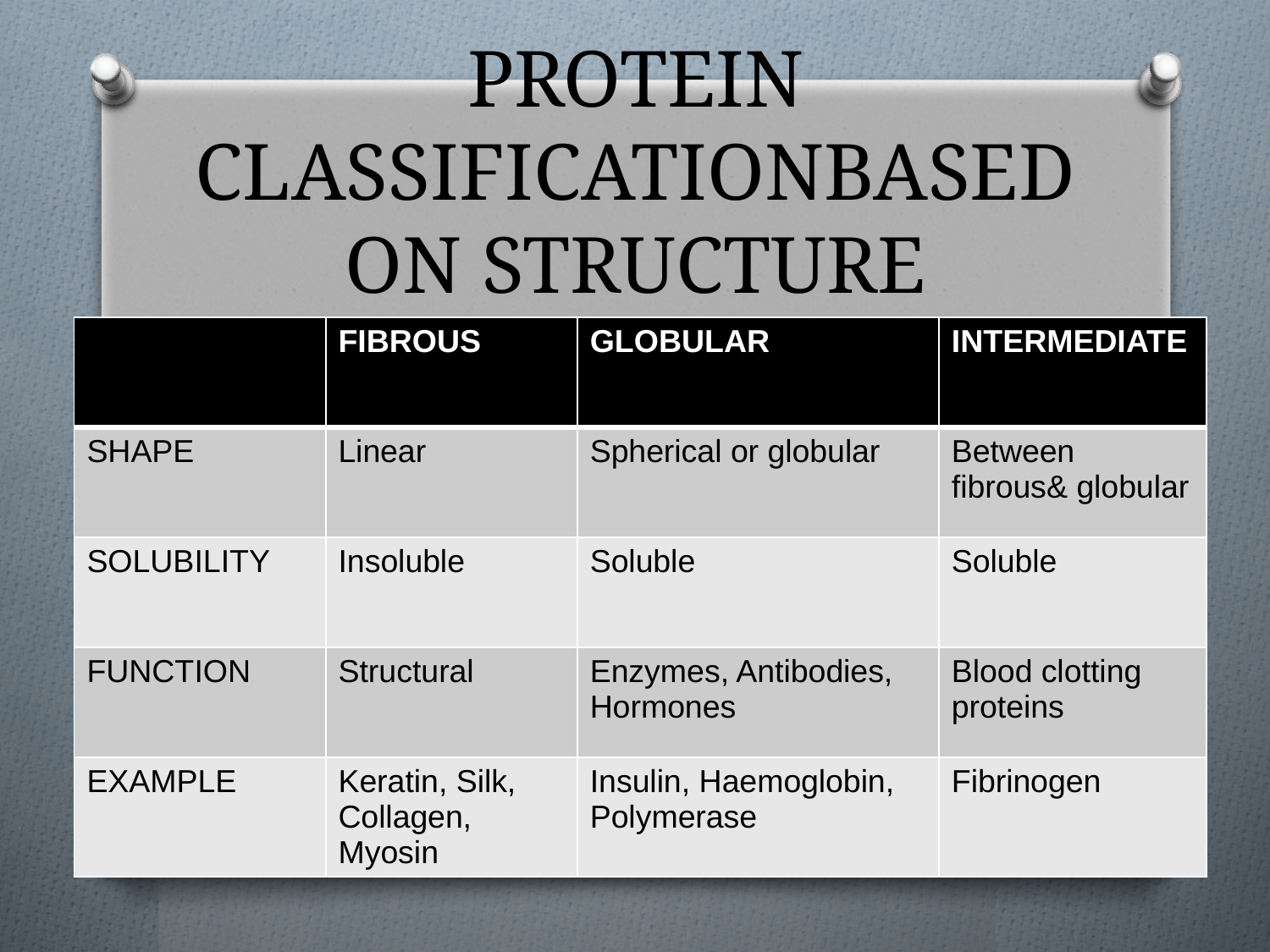

# PROTEIN CLASSIFICATIONBASED ON STRUCTURE

|  | FIBROUS | GLOBULAR | INTERMEDIATE |
| --- | --- | --- | --- |
| SHAPE | Linear | Spherical or globular | Between fibrous& globular |
| SOLUBILITY | Insoluble | Soluble | Soluble |
| FUNCTION | Structural | Enzymes, Antibodies, Hormones | Blood clotting proteins |
| EXAMPLE | Keratin, Silk, Collagen, Myosin | Insulin, Haemoglobin, Polymerase | Fibrinogen |